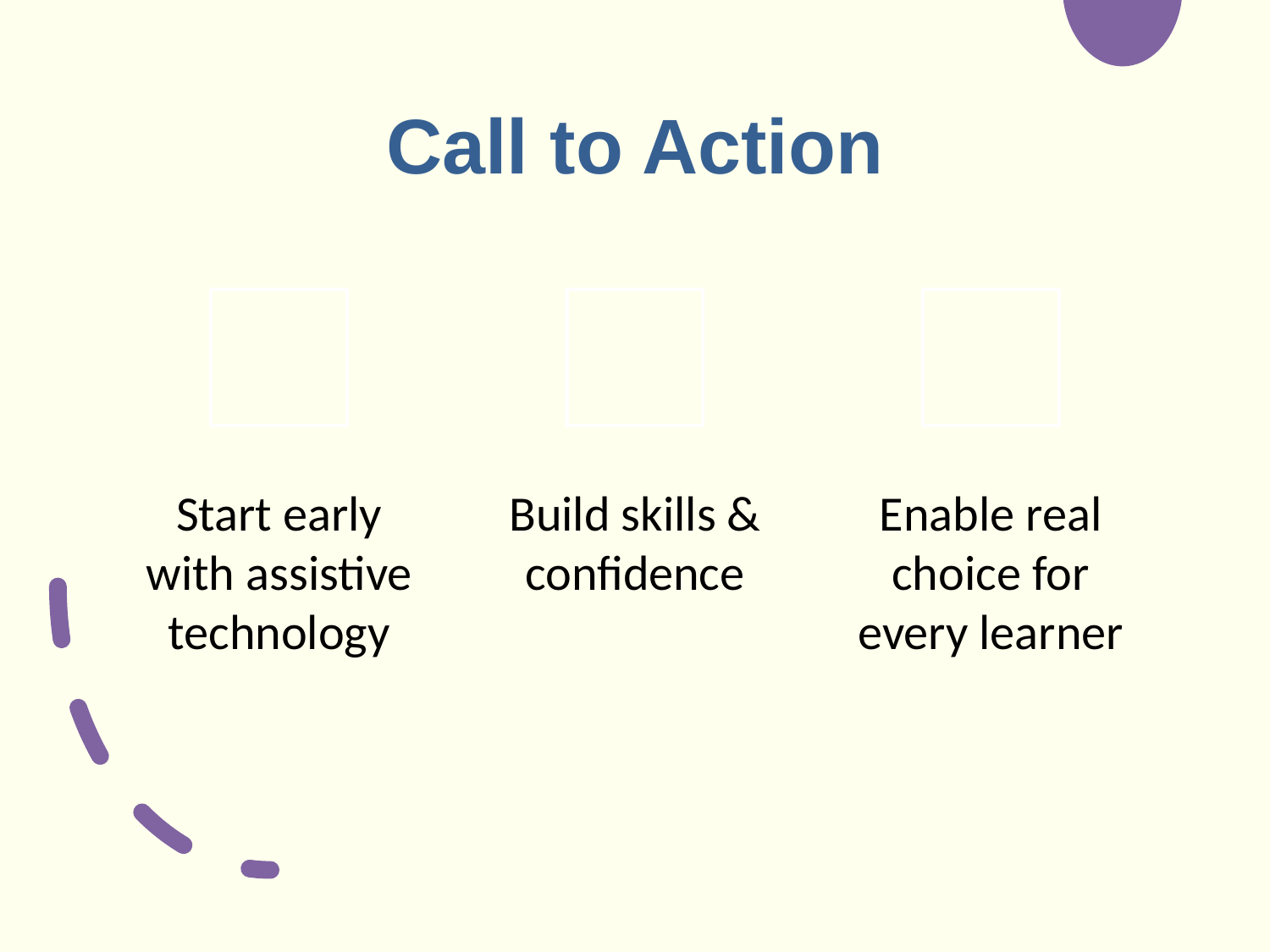

# Call to Action
Start early with assistive technology
Build skills & confidence
Enable real choice for every learner